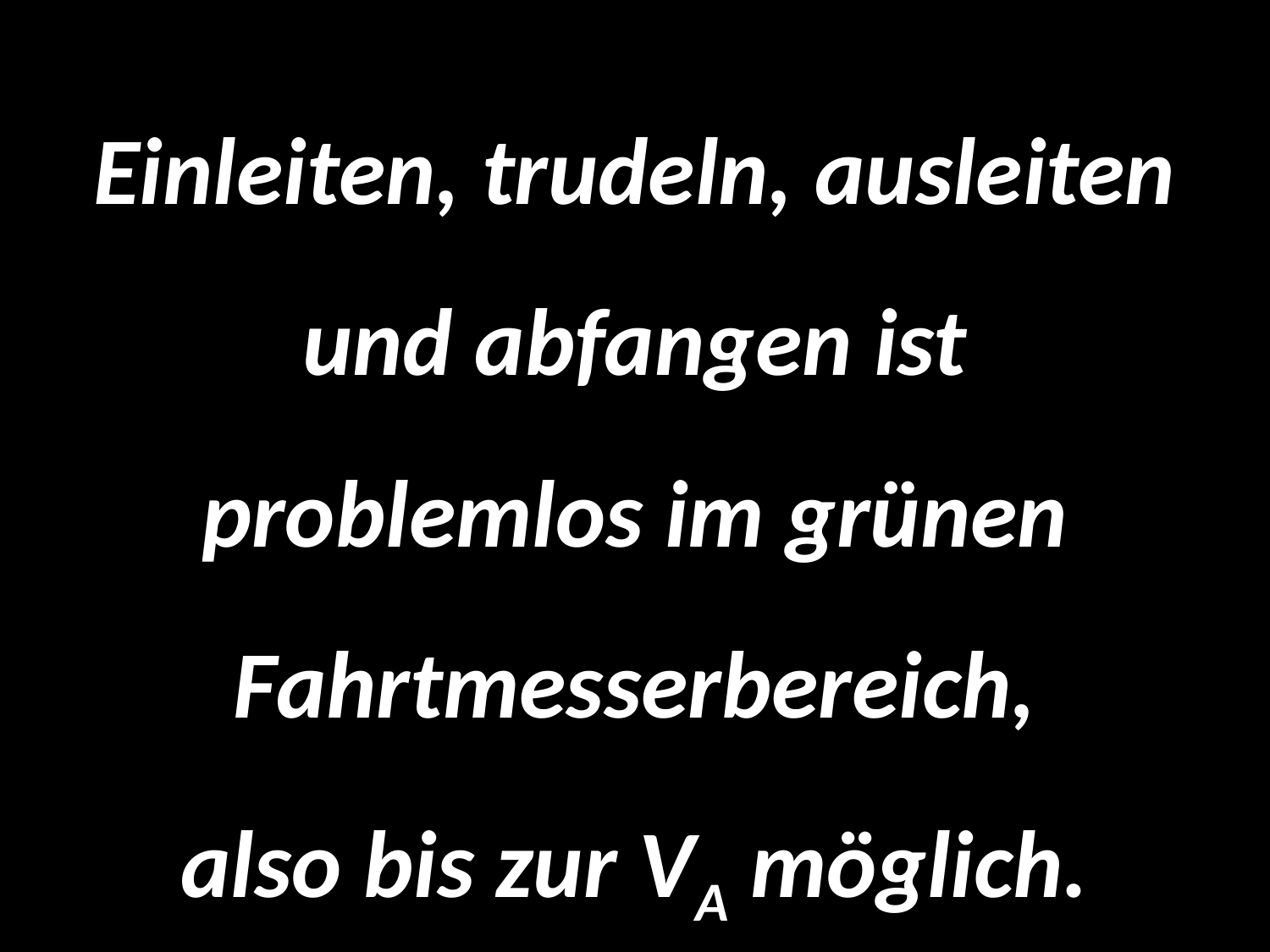

Einleiten, trudeln, ausleiten
und abfangen ist problemlos im grünen Fahrtmesserbereich,
also bis zur VA möglich.